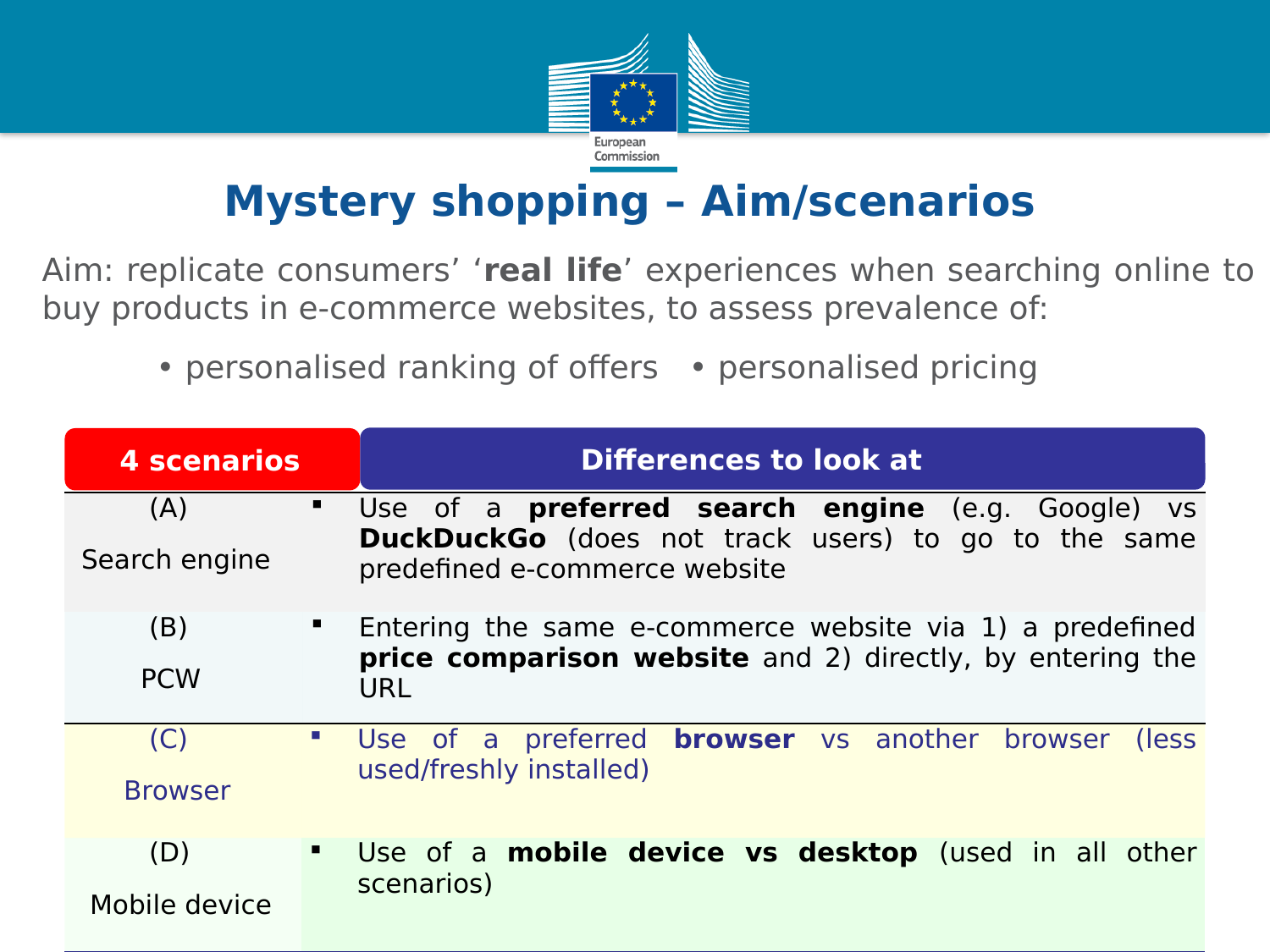

Mystery shopping – Aim/scenarios
Aim: replicate consumers’ ‘real life’ experiences when searching online to buy products in e-commerce websites, to assess prevalence of:
     • personalised ranking of offers   • personalised pricing

                     Differences to look at
    4 scenarios
| (A) Search engine | Use of a preferred search engine (e.g. Google) vs DuckDuckGo (does not track users) to go to the same predefined e-commerce website |
| --- | --- |
| (B) PCW | Entering the same e-commerce website via 1) a predefined price comparison website and 2) directly, by entering the URL |
| (C) Browser | Use of a preferred browser vs another browser (less used/freshly installed) |
| --- | --- |
| (D) Mobile device | Use of a mobile device vs desktop (used in all other scenarios) |